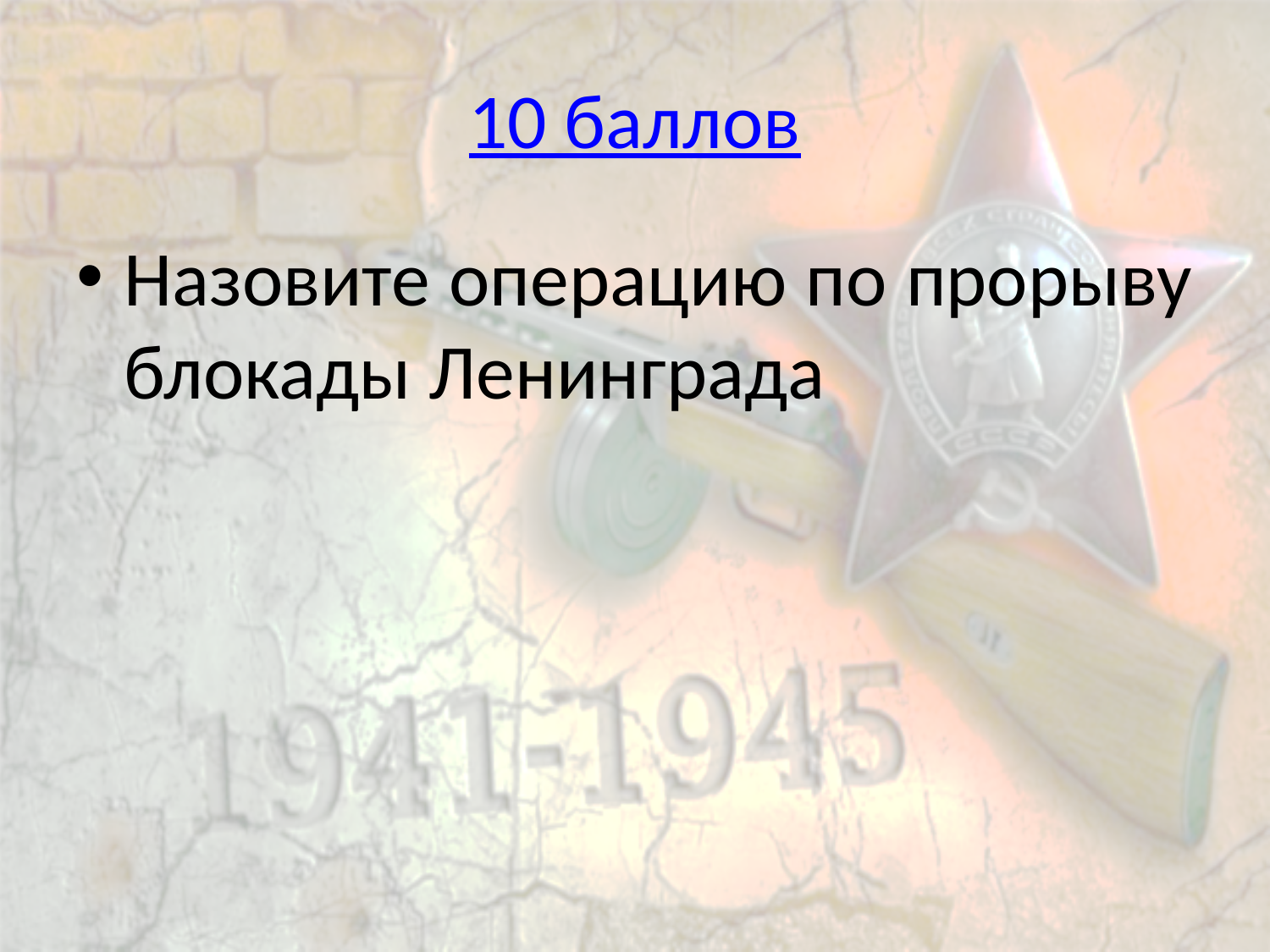

# 10 баллов
Назовите операцию по прорыву блокады Ленинграда